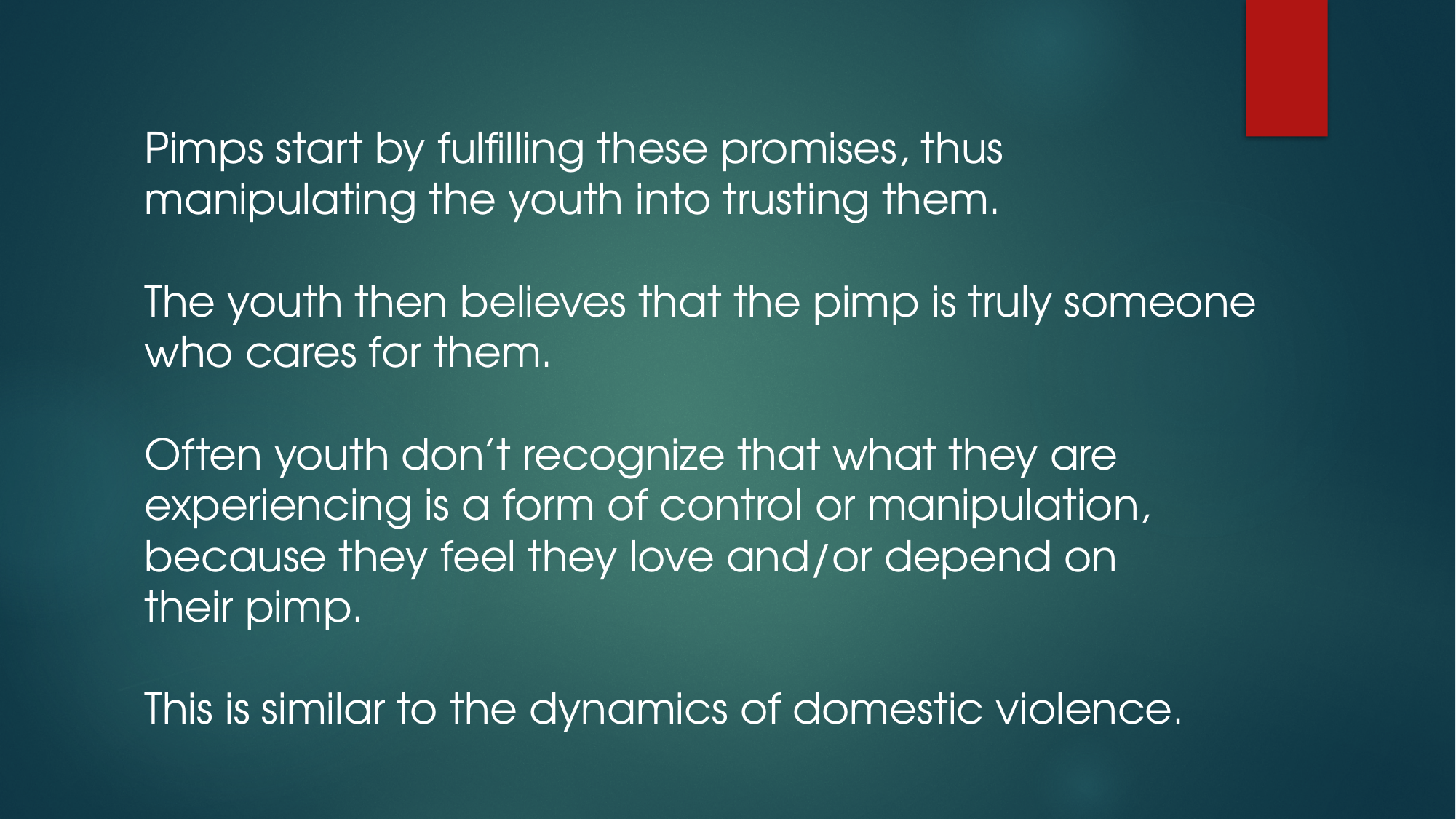

Pimps start by fulfilling these promises, thus manipulating the youth into trusting them.

The youth then believes that the pimp is truly someone who cares for them.

Often youth don’t recognize that what they are experiencing is a form of control or manipulation, because they feel they love and/or depend on
their pimp.

This is similar to the dynamics of domestic violence.